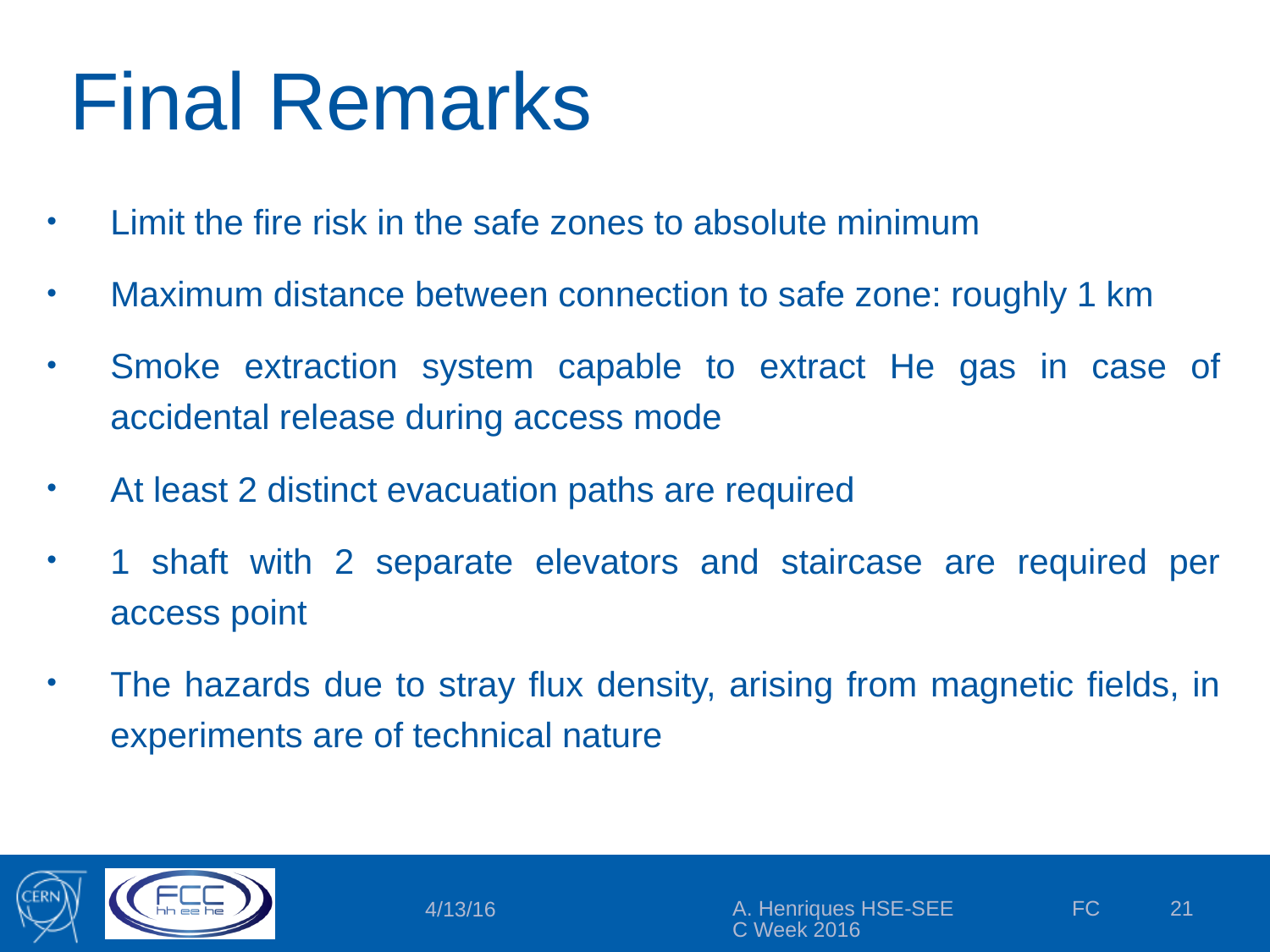

# Final Remarks
Limit the fire risk in the safe zones to absolute minimum
Maximum distance between connection to safe zone: roughly 1 km
Smoke extraction system capable to extract He gas in case of accidental release during access mode
At least 2 distinct evacuation paths are required
1 shaft with 2 separate elevators and staircase are required per access point
The hazards due to stray flux density, arising from magnetic fields, in experiments are of technical nature

A. Henriques HSE-SEE                    FCC Week 2016
21
4/13/16